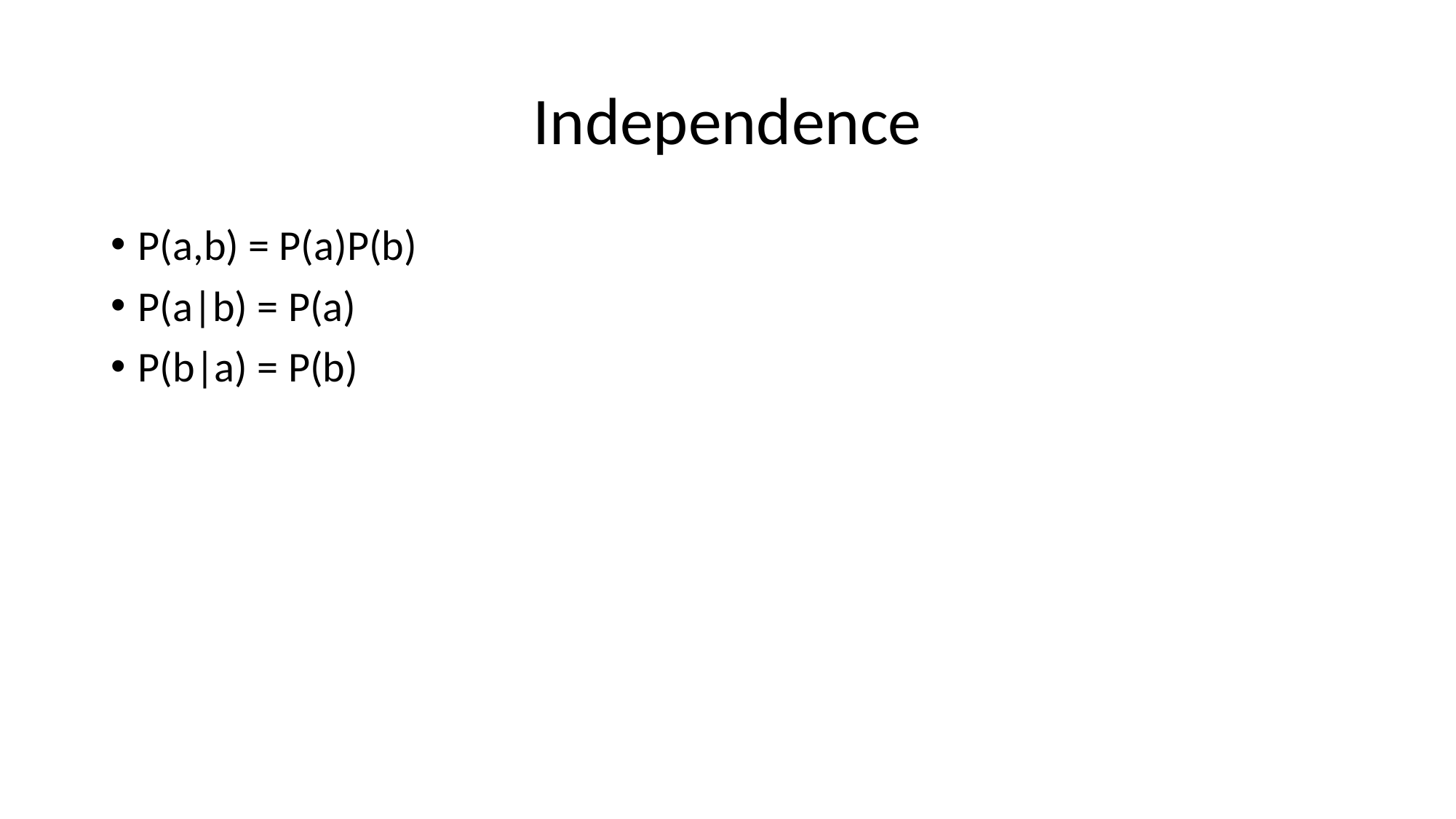

# Independence
P(a,b) = P(a)P(b)
P(a|b) = P(a)
P(b|a) = P(b)